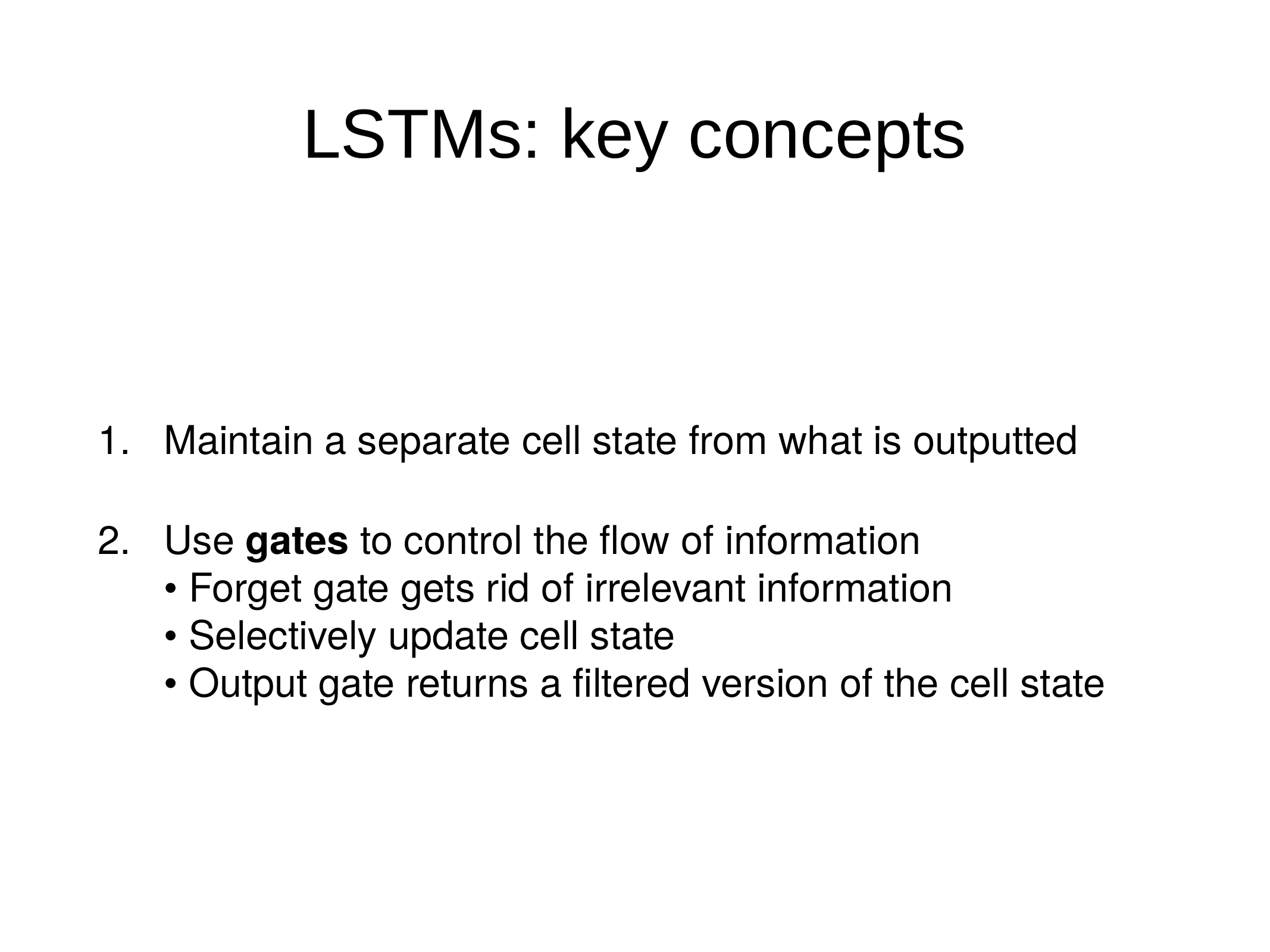

# LSTMs: key concepts
Maintain a separate cell state from what is outputted
Use gates to control the flow of information
• Forget gate gets rid of irrelevant information
• Selectively update cell state
• Output gate returns a filtered version of the cell state